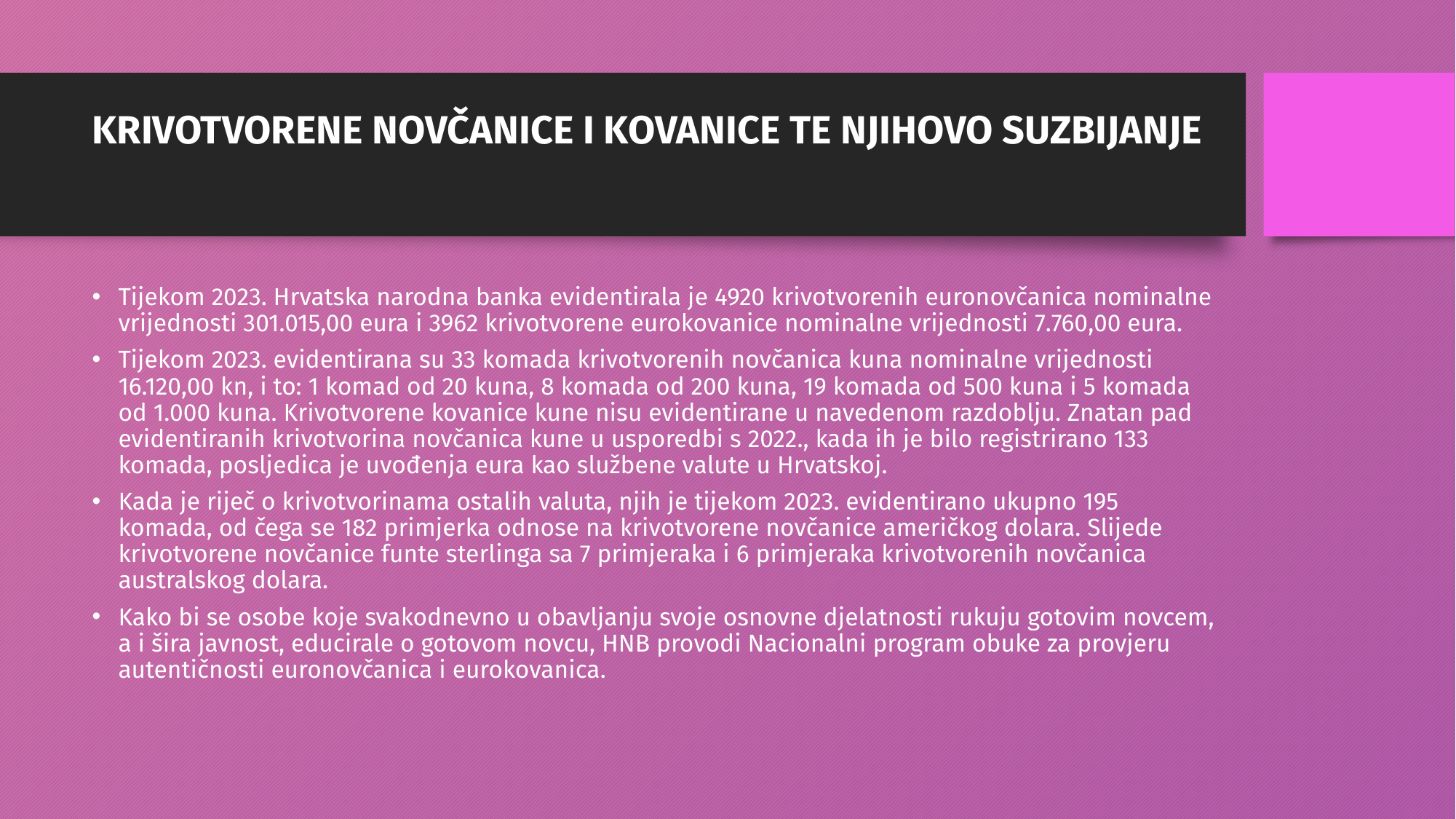

# KRIVOTVORENE NOVČANICE I KOVANICE TE NJIHOVO SUZBIJANJE
Tijekom 2023. Hrvatska narodna banka evidentirala je 4920 krivotvorenih euronovčanica nominalne vrijednosti 301.015,00 eura i 3962 krivotvorene eurokovanice nominalne vrijednosti 7.760,00 eura.
Tijekom 2023. evidentirana su 33 komada krivotvorenih novčanica kuna nominalne vrijednosti 16.120,00 kn, i to: 1 komad od 20 kuna, 8 komada od 200 kuna, 19 komada od 500 kuna i 5 komada od 1.000 kuna. Krivotvorene kovanice kune nisu evidentirane u navedenom razdoblju. Znatan pad evidentiranih krivotvorina novčanica kune u usporedbi s 2022., kada ih je bilo registrirano 133 komada, posljedica je uvođenja eura kao službene valute u Hrvatskoj.
Kada je riječ o krivotvorinama ostalih valuta, njih je tijekom 2023. evidentirano ukupno 195 komada, od čega se 182 primjerka odnose na krivotvorene novčanice američkog dolara. Slijede krivotvorene novčanice funte sterlinga sa 7 primjeraka i 6 primjeraka krivotvorenih novčanica australskog dolara.
Kako bi se osobe koje svakodnevno u obavljanju svoje osnovne djelatnosti rukuju gotovim novcem, a i šira javnost, educirale o gotovom novcu, HNB provodi Nacionalni program obuke za provjeru autentičnosti euronovčanica i eurokovanica.